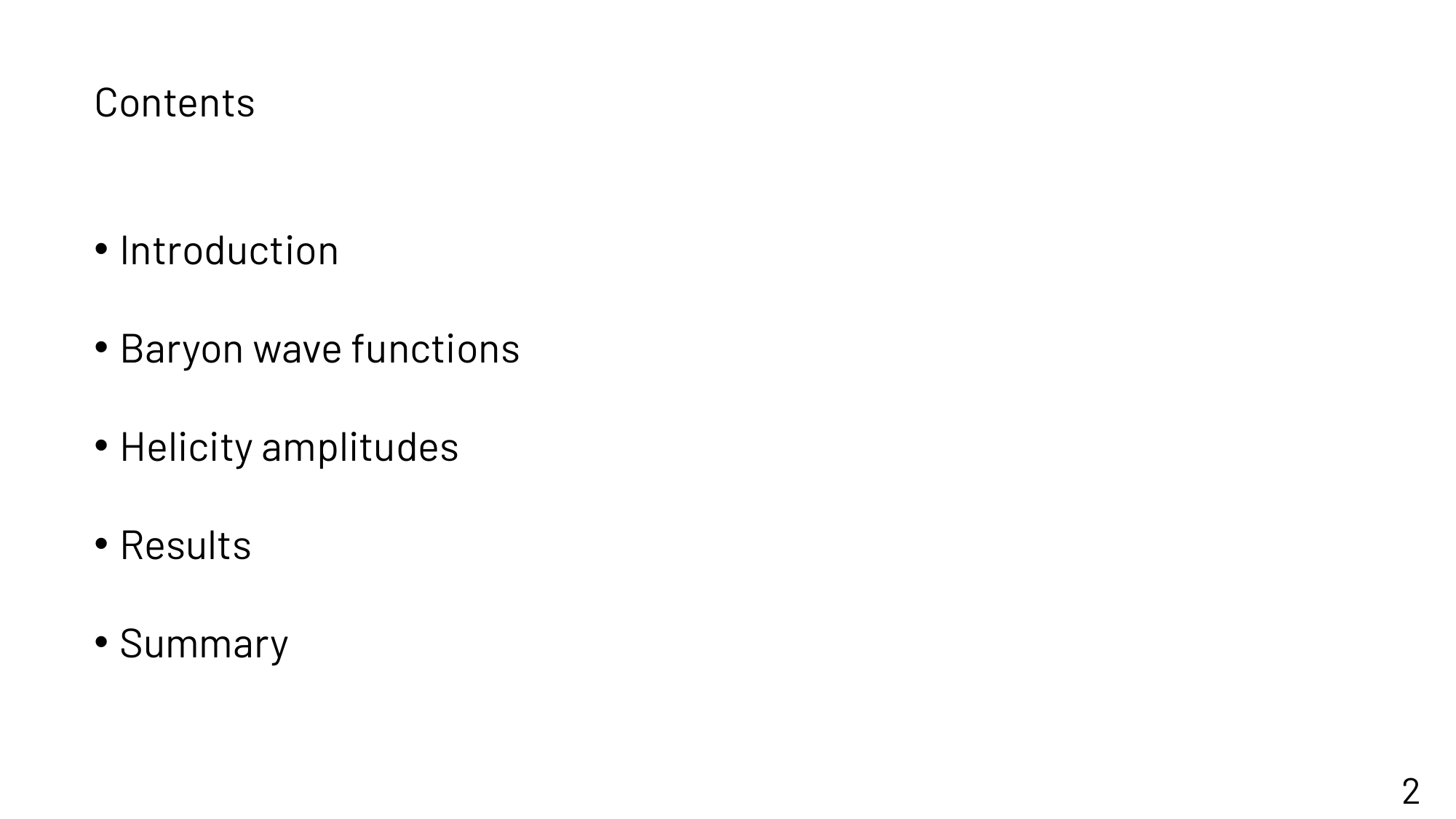

Contents

Introduction
Baryon wave functions
Helicity amplitudes
Results
Summary
2